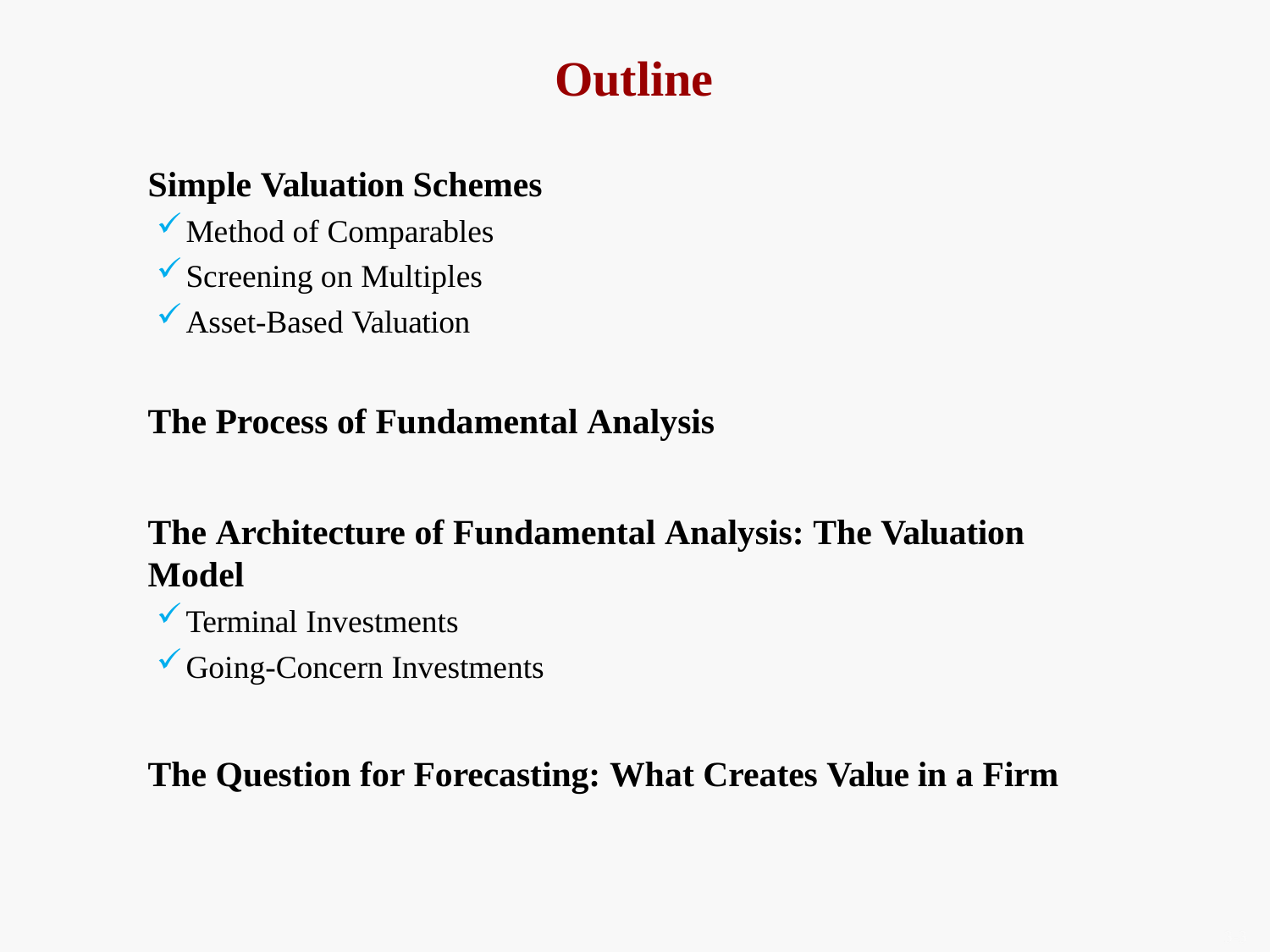

# Outline
Simple Valuation Schemes
Method of Comparables
Screening on Multiples
Asset-Based Valuation

The Process of Fundamental Analysis

The Architecture of Fundamental Analysis: The Valuation Model
Terminal Investments
Going-Concern Investments

The Question for Forecasting: What Creates Value in a Firm